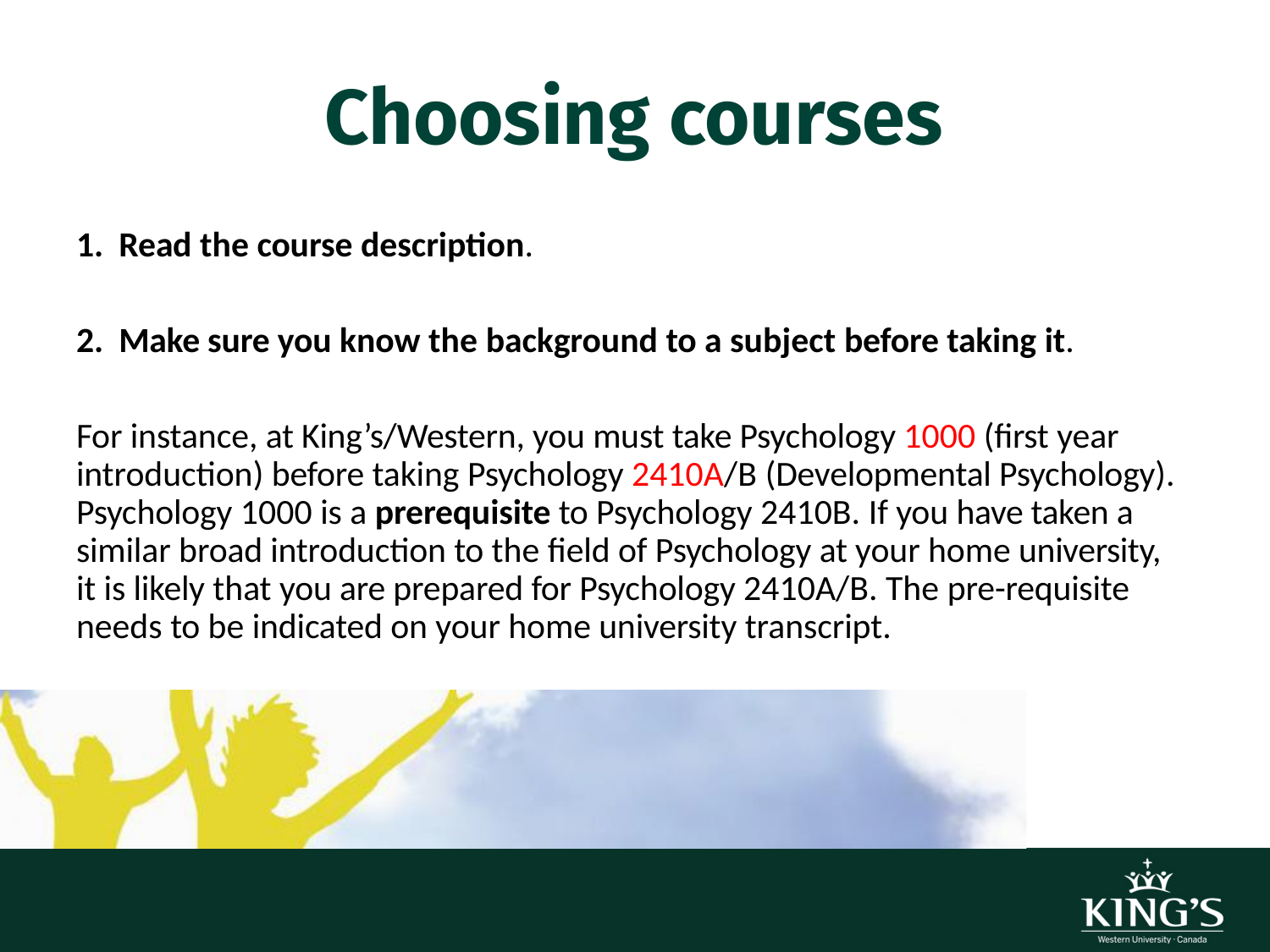

# Choosing courses
Read the course description.

Make sure you know the background to a subject before taking it.

For instance, at King’s/Western, you must take Psychology 1000 (first year  introduction) before taking Psychology 2410A/B (Developmental Psychology).  Psychology 1000 is a prerequisite to Psychology 2410B. If you have taken a  similar broad introduction to the field of Psychology at your home university,  it is likely that you are prepared for Psychology 2410A/B. The pre-requisite  needs to be indicated on your home university transcript.